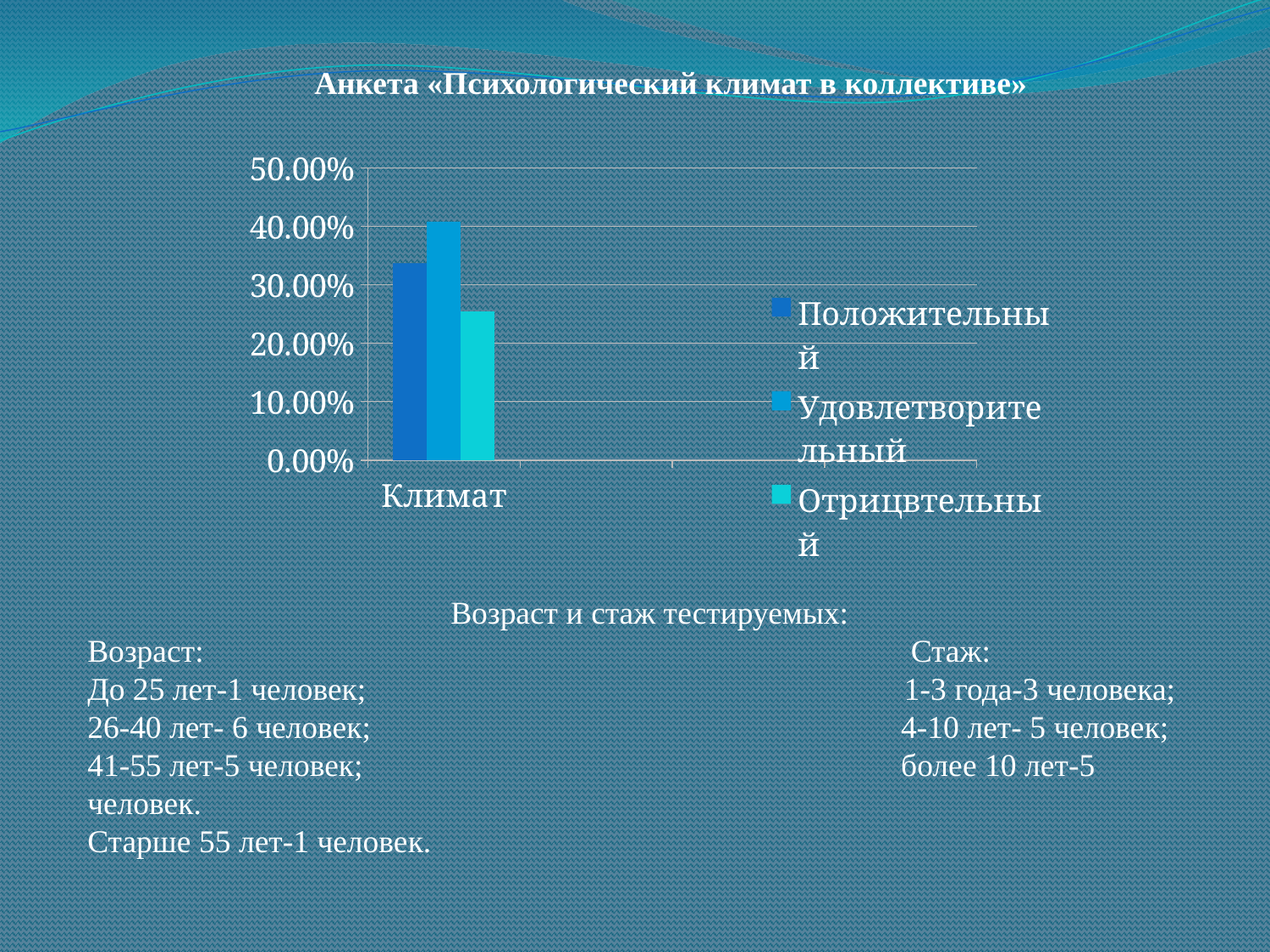

Анкета «Психологический климат в коллективе»

### Chart

| Category | Положительный | Удовлетворительный | Отрицвтельный |
|---|---|---|---|
| Климат | 0.3370000000000001 | 0.40800000000000003 | 0.255 |
Возраст и стаж тестируемых:
Возраст:                                                                                        Стаж:
До 25 лет-1 человек;                                                                   1-3 года-3 человека;
26-40 лет- 6 человек;                                                                  4-10 лет- 5 человек;
41-55 лет-5 человек;                                                                   более 10 лет-5 человек.
Старше 55 лет-1 человек.